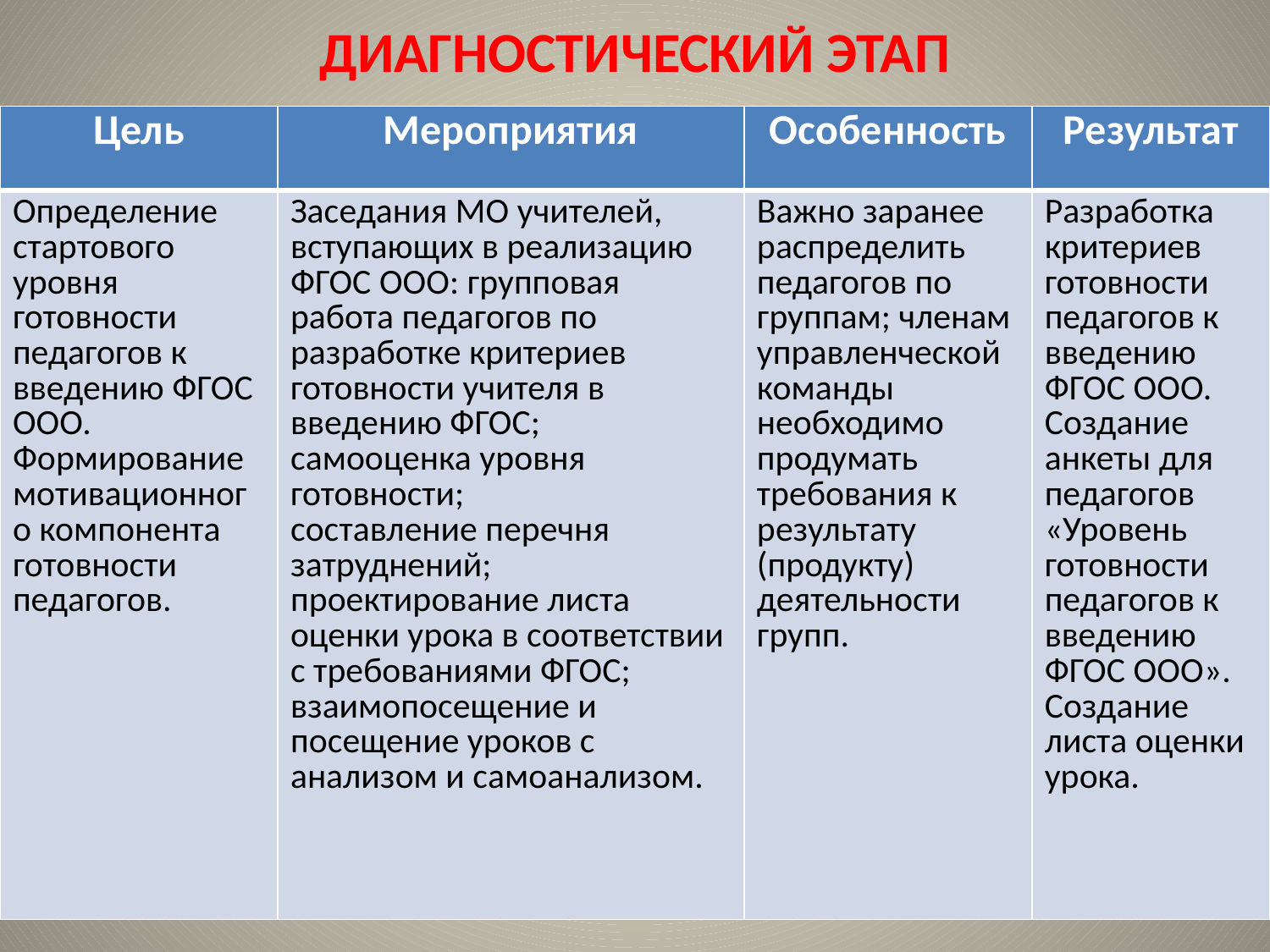

# ДИАГНОСТИЧЕСКИЙ ЭТАП
| Цель | Мероприятия | Особенность | Результат |
| --- | --- | --- | --- |
| Определение стартового уровня готовности педагогов к введению ФГОС ООО. Формирование мотивационного компонента готовности педагогов. | Заседания МО учителей, вступающих в реализацию ФГОС ООО: групповая работа педагогов по разработке критериев готовности учителя в введению ФГОС; самооценка уровня готовности; составление перечня затруднений; проектирование листа оценки урока в соответствии с требованиями ФГОС; взаимопосещение и посещение уроков с анализом и самоанализом. | Важно заранее распределить педагогов по группам; членам управленческой команды необходимо продумать требования к результату (продукту) деятельности групп. | Разработка критериев готовности педагогов к введению ФГОС ООО. Создание анкеты для педагогов «Уровень готовности педагогов к введению ФГОС ООО». Создание листа оценки урока. |